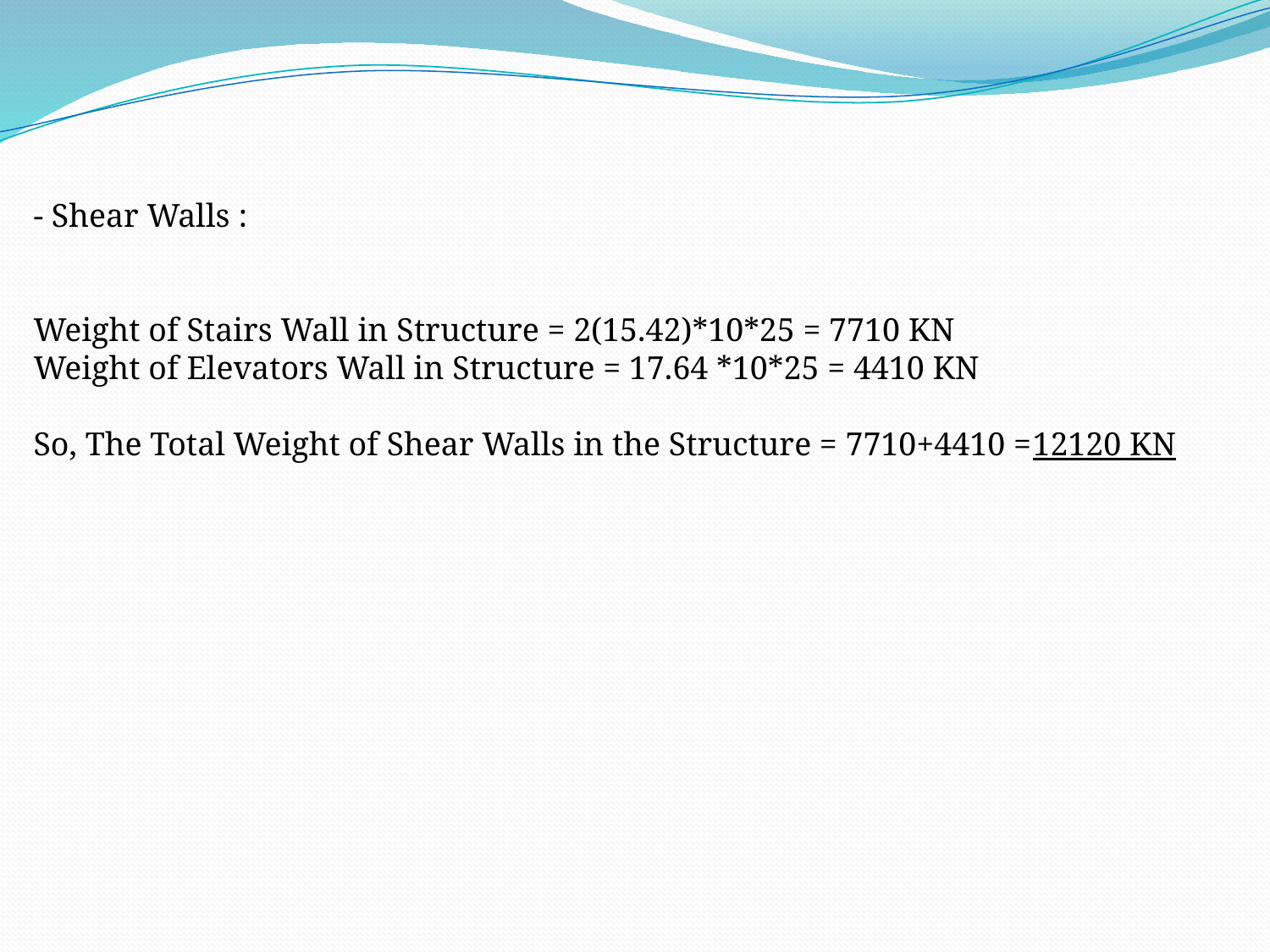

- Shear Walls :

Weight of Stairs Wall in Structure = 2(15.42)*10*25 = 7710 KN
Weight of Elevators Wall in Structure = 17.64 *10*25 = 4410 KN

So, The Total Weight of Shear Walls in the Structure = 7710+4410 =12120 KN